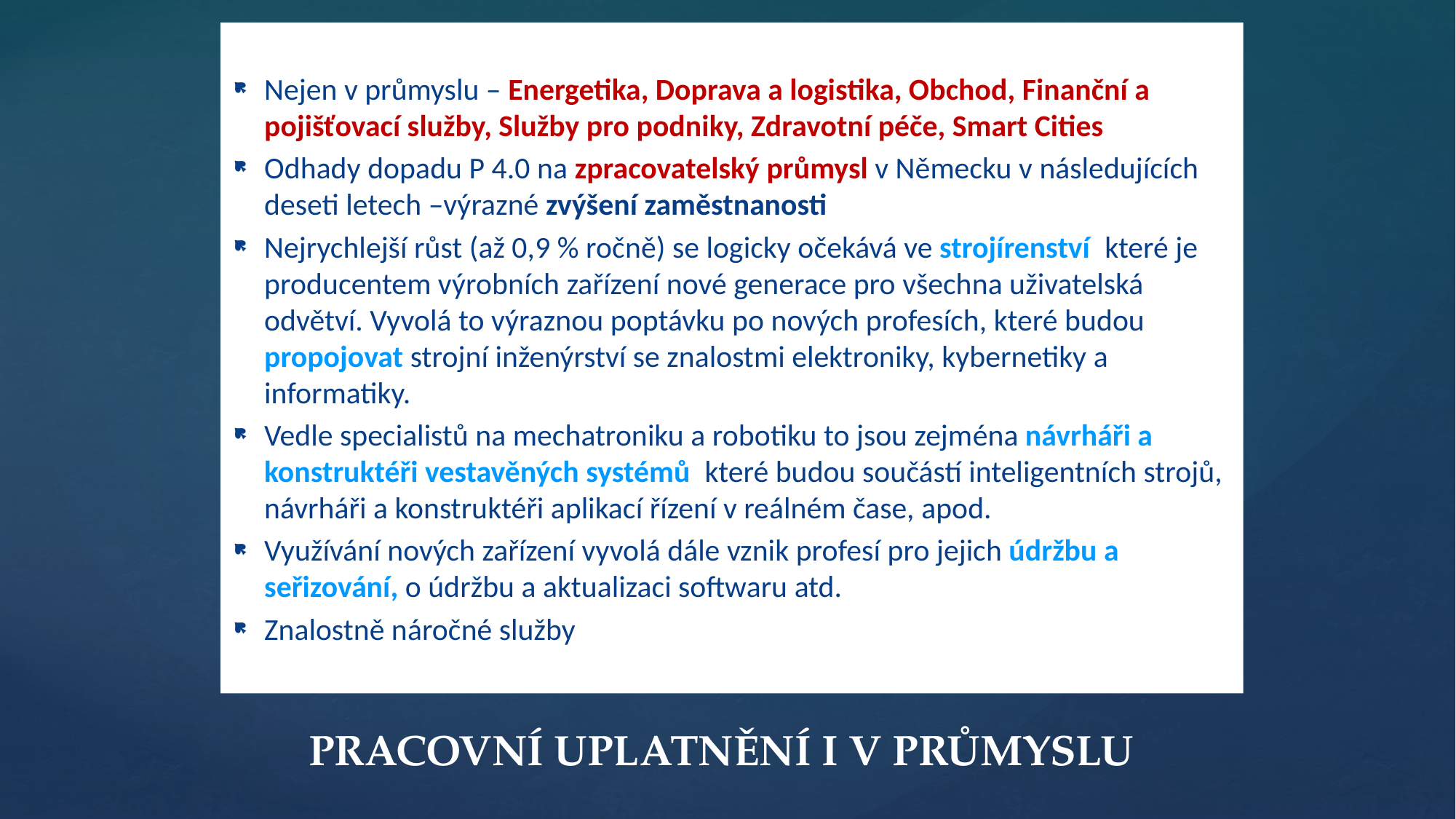

Nejen v průmyslu – Energetika, Doprava a logistika, Obchod, Finanční a pojišťovací služby, Služby pro podniky, Zdravotní péče, Smart Cities
Odhady dopadu P 4.0 na zpracovatelský průmysl v Německu v následujících deseti letech –výrazné zvýšení zaměstnanosti
Nejrychlejší růst (až 0,9 % ročně) se logicky očekává ve strojírenství, které je producentem výrobních zařízení nové generace pro všechna uživatelská odvětví. Vyvolá to výraznou poptávku po nových profesích, které budou propojovat strojní inženýrství se znalostmi elektroniky, kybernetiky a informatiky.
Vedle specialistů na mechatroniku a robotiku to jsou zejména návrháři a konstruktéři vestavěných systémů, které budou součástí inteligentních strojů, návrháři a konstruktéři aplikací řízení v reálném čase, apod.
Využívání nových zařízení vyvolá dále vznik profesí pro jejich údržbu a seřizování, o údržbu a aktualizaci softwaru atd.
Znalostně náročné služby
# PRACOVNÍ UPLATNĚNÍ I V PRŮMYSLU